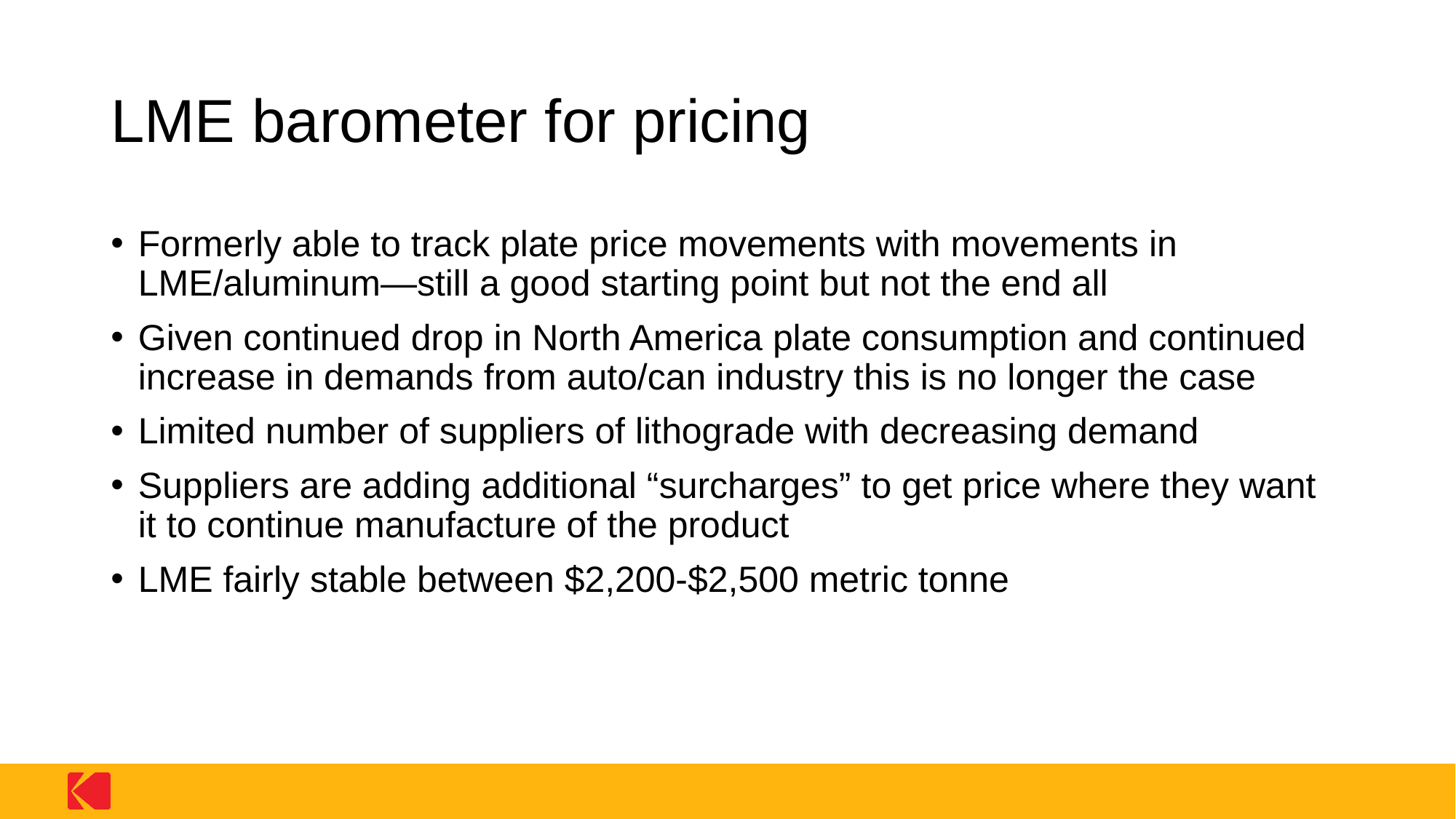

# LME barometer for pricing
Formerly able to track plate price movements with movements in LME/aluminum—still a good starting point but not the end all
Given continued drop in North America plate consumption and continued increase in demands from auto/can industry this is no longer the case
Limited number of suppliers of lithograde with decreasing demand
Suppliers are adding additional “surcharges” to get price where they want it to continue manufacture of the product
LME fairly stable between $2,200-$2,500 metric tonne